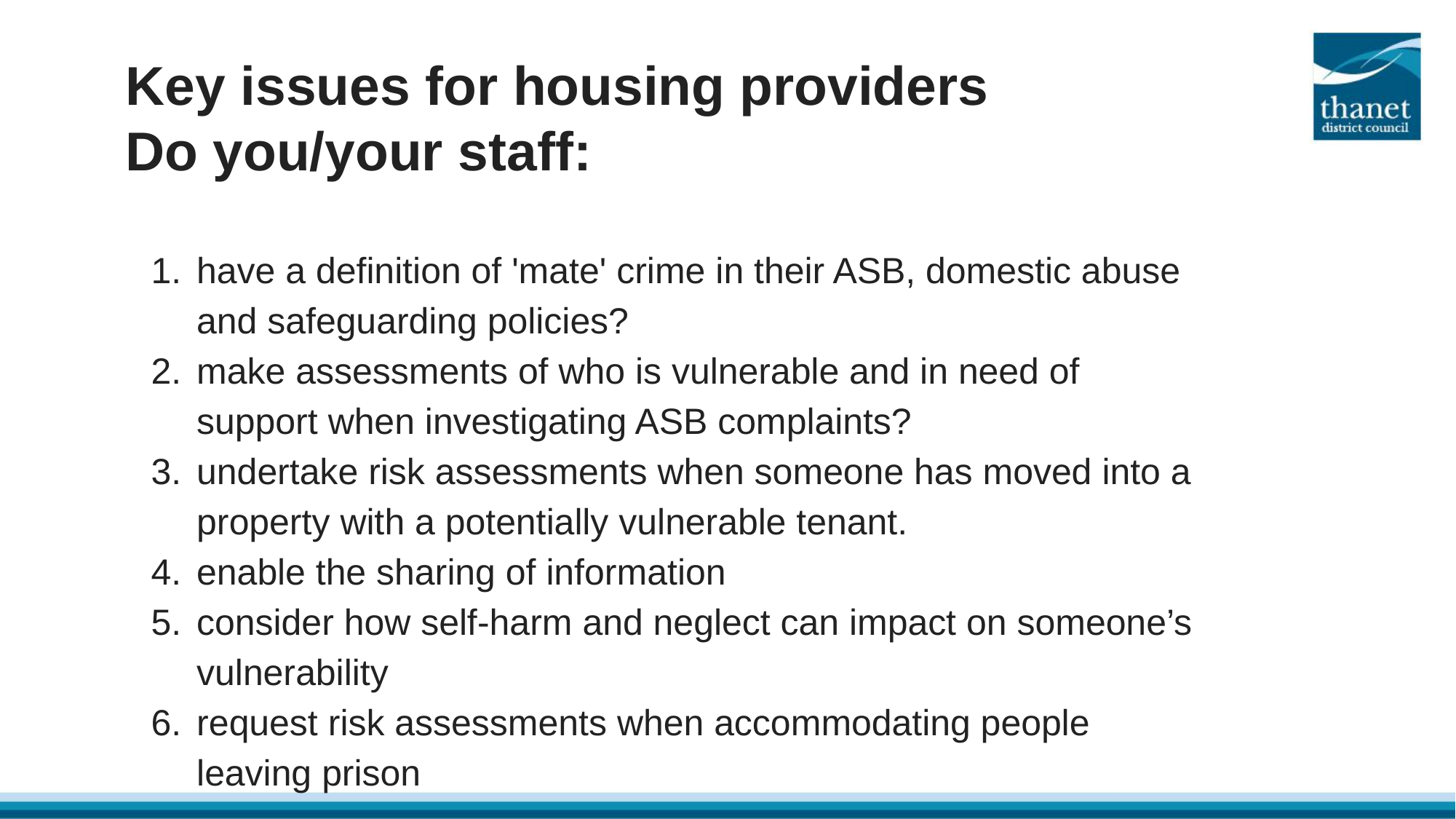

Key issues for housing providers
Do you/your staff:

have a definition of 'mate' crime in their ASB, domestic abuse and safeguarding policies?
make assessments of who is vulnerable and in need of support when investigating ASB complaints?
undertake risk assessments when someone has moved into a property with a potentially vulnerable tenant.
enable the sharing of information
consider how self-harm and neglect can impact on someone’s vulnerability
request risk assessments when accommodating people leaving prison
#